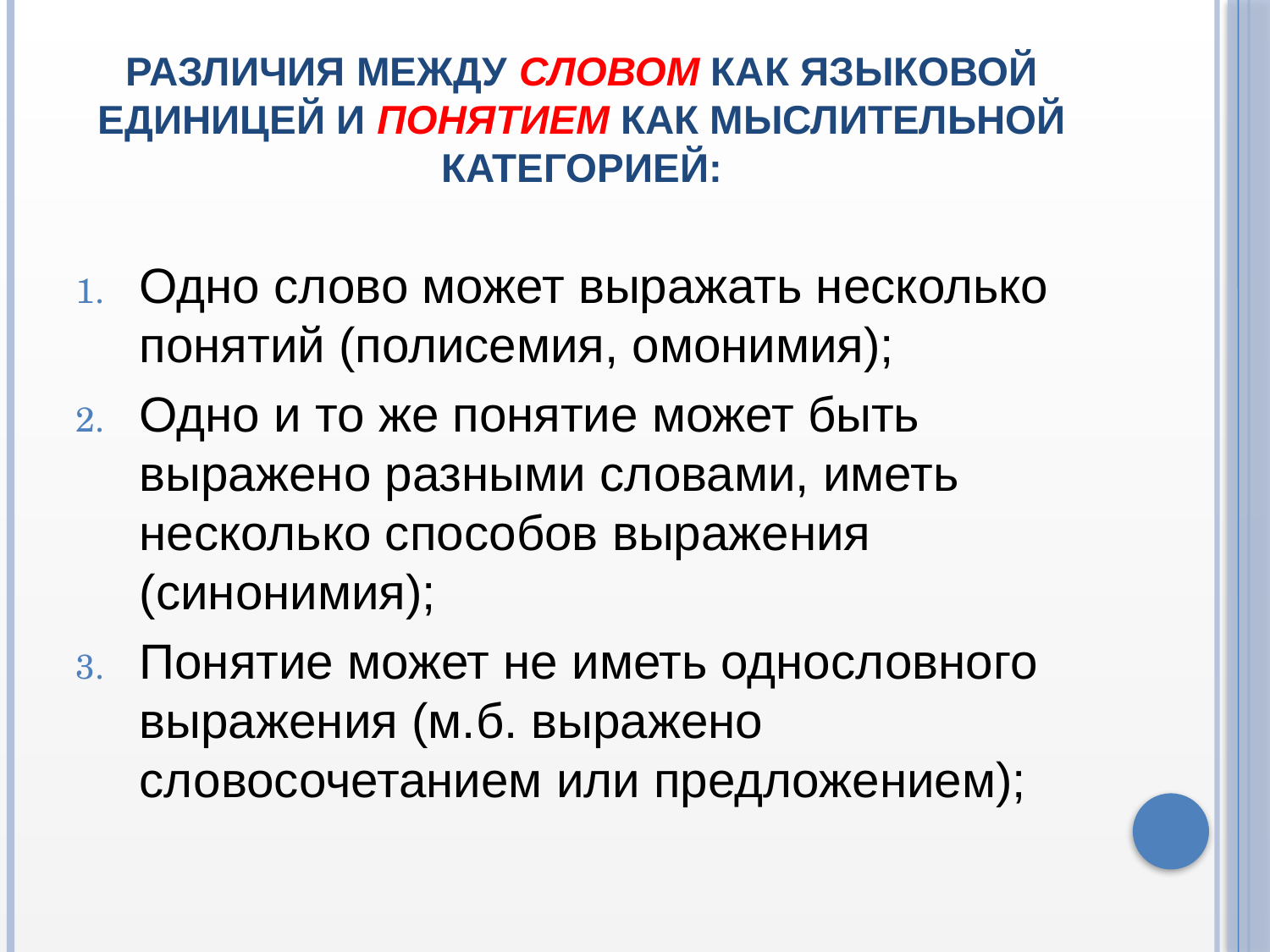

# Различия между словом как языковой единицей и понятием как мыслительной категорией:
Одно слово может выражать несколько понятий (полисемия, омонимия);
Одно и то же понятие может быть выражено разными словами, иметь несколько способов выражения (синонимия);
Понятие может не иметь однословного выражения (м.б. выражено словосочетанием или предложением);